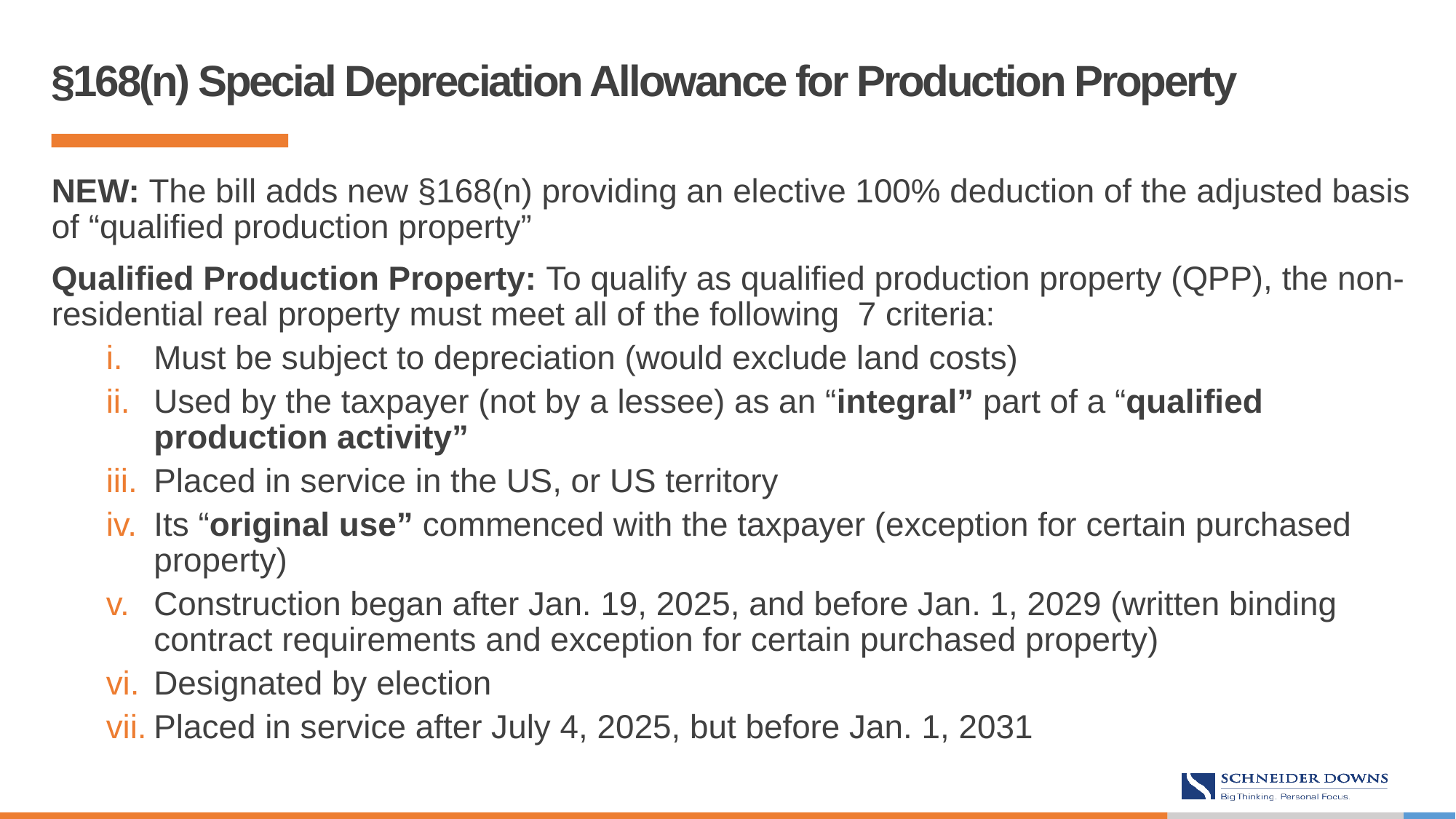

# §168(n) Special Depreciation Allowance for Production Property
NEW: The bill adds new §168(n) providing an elective 100% deduction of the adjusted basis of “qualified production property”
Qualified Production Property: To qualify as qualified production property (QPP), the non-residential real property must meet all of the following  7 criteria:
Must be subject to depreciation (would exclude land costs)
Used by the taxpayer (not by a lessee) as an “integral” part of a “qualified production activity”
Placed in service in the US, or US territory
Its “original use” commenced with the taxpayer (exception for certain purchased property)
Construction began after Jan. 19, 2025, and before Jan. 1, 2029 (written binding contract requirements and exception for certain purchased property)
Designated by election
Placed in service after July 4, 2025, but before Jan. 1, 2031